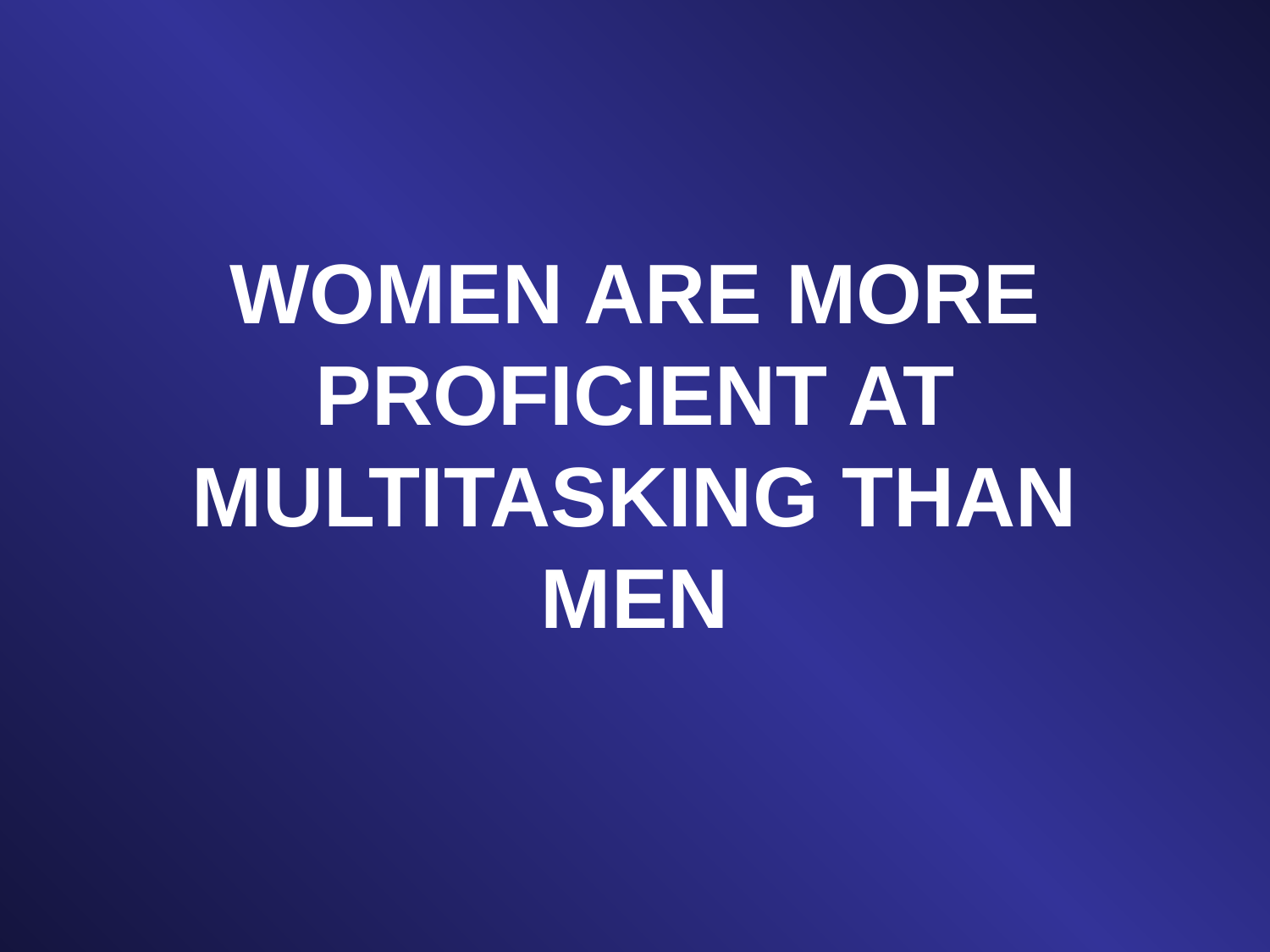

WOMEN ARE MORE PROFICIENT AT MULTITASKING THAN MEN